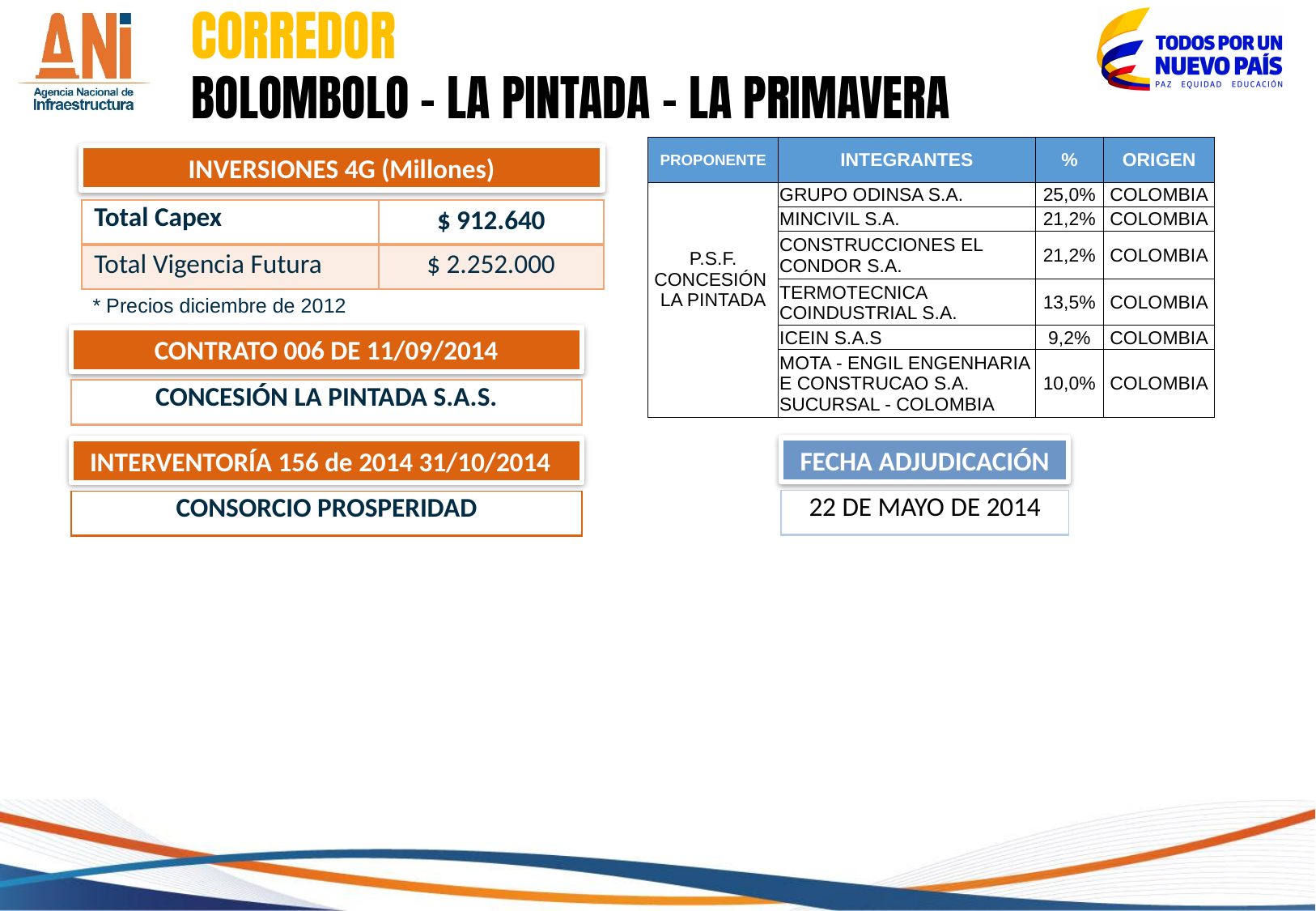

CORREDOR
BOLOMBOLO – LA PINTADA – LA PRIMAVERA
| PROPONENTE | INTEGRANTES | % | ORIGEN |
| --- | --- | --- | --- |
| P.S.F. CONCESIÓN LA PINTADA | GRUPO ODINSA S.A. | 25,0% | COLOMBIA |
|  | MINCIVIL S.A. | 21,2% | COLOMBIA |
|  | CONSTRUCCIONES EL CONDOR S.A. | 21,2% | COLOMBIA |
|  | TERMOTECNICA COINDUSTRIAL S.A. | 13,5% | COLOMBIA |
|  | ICEIN S.A.S | 9,2% | COLOMBIA |
|  | MOTA - ENGIL ENGENHARIA E CONSTRUCAO S.A. SUCURSAL - COLOMBIA | 10,0% | COLOMBIA |
INVERSIONES 4G (Millones)
| Total Capex | $ 912.640 |
| --- | --- |
| Total Vigencia Futura | $ 2.252.000 |
* Precios diciembre de 2012
CONTRATO 006 DE 11/09/2014
| CONCESIÓN LA PINTADA S.A.S. |
| --- |
FECHA ADJUDICACIÓN
INTERVENTORÍA 156 de 2014 31/10/2014
| 22 DE MAYO DE 2014 |
| --- |
| CONSORCIO PROSPERIDAD |
| --- |